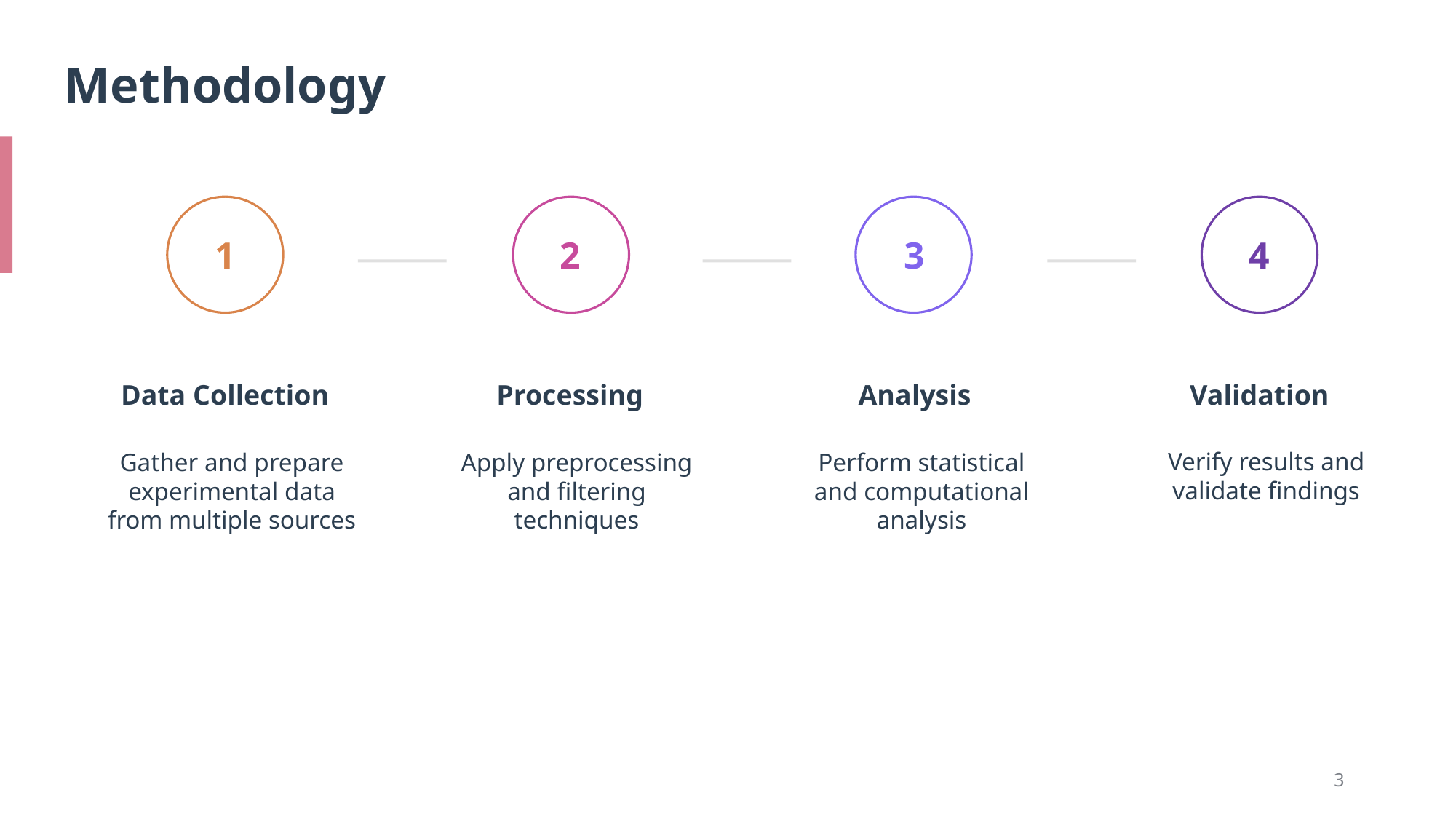

Methodology

2
3
4
1

Processing
Analysis
Validation
Data Collection
Gather and prepare experimental data from multiple sources
Apply preprocessing and filtering techniques
Perform statistical and computational analysis
Verify results and validate findings
3